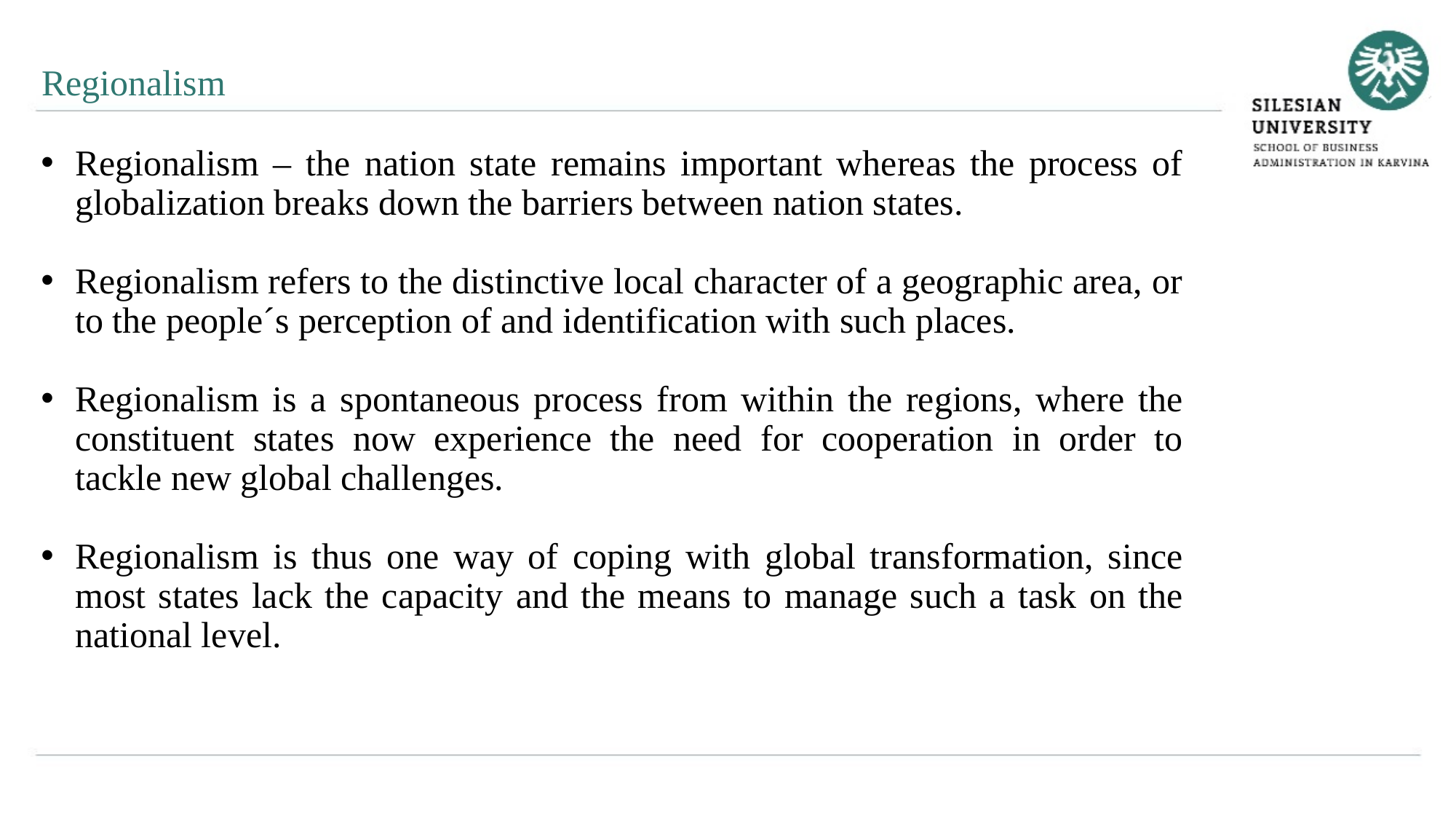

Regionalism
Regionalism – the nation state remains important whereas the process of globalization breaks down the barriers between nation states.

Regionalism refers to the distinctive local character of a geographic area, or to the people´s perception of and identification with such places.

Regionalism is a spontaneous process from within the regions, where the constituent states now experience the need for cooperation in order to tackle new global challenges.

Regionalism is thus one way of coping with global transformation, since most states lack the capacity and the means to manage such a task on the national level.